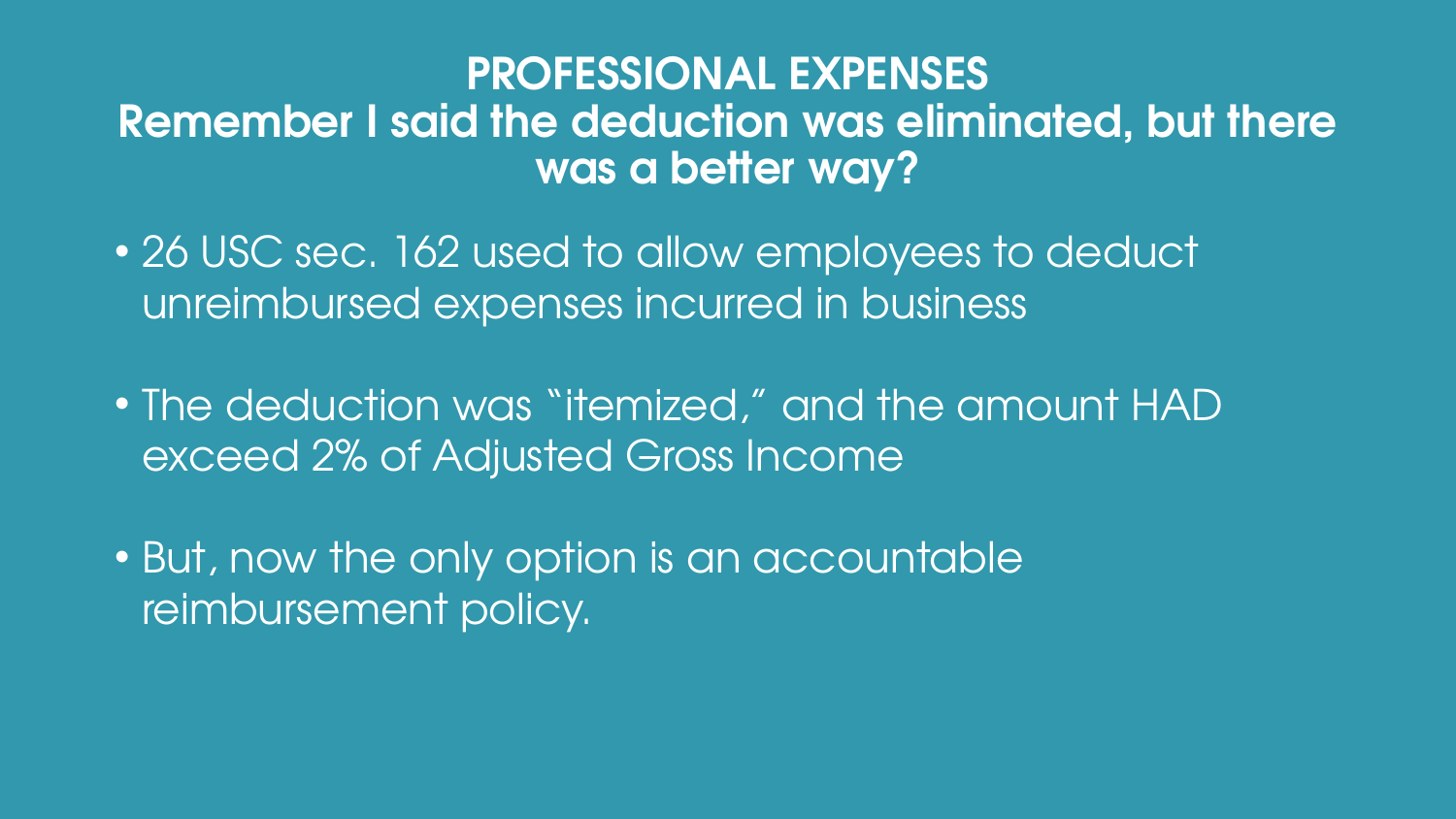

# PROFESSIONAL EXPENSES Remember I said the deduction was eliminated, but there was a better way?
26 USC sec. 162 used to allow employees to deduct unreimbursed expenses incurred in business

The deduction was “itemized,” and the amount HAD exceed 2% of Adjusted Gross Income

But, now the only option is an accountable reimbursement policy.